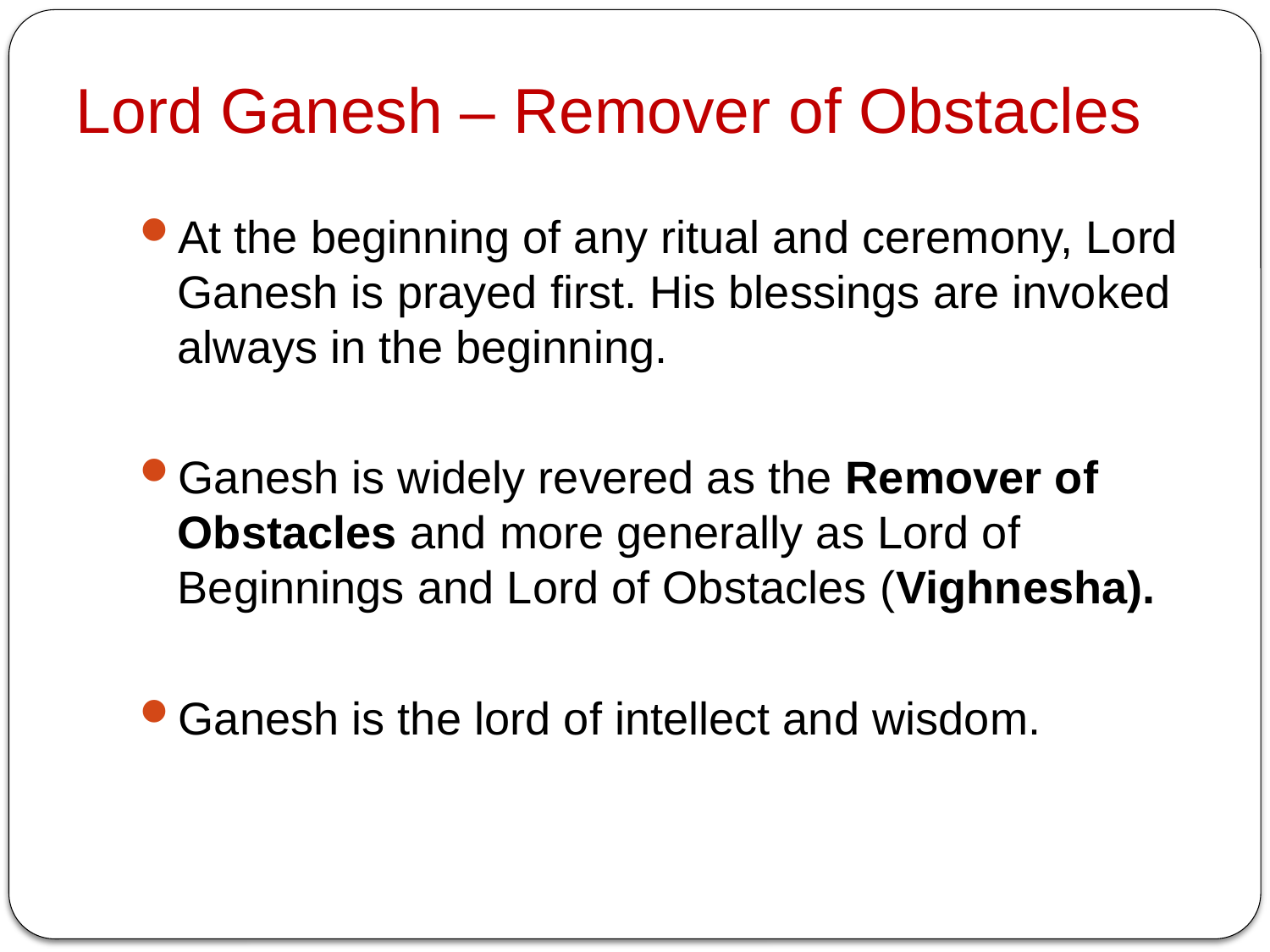

# Lord Ganesh – Remover of Obstacles
At the beginning of any ritual and ceremony, Lord Ganesh is prayed first. His blessings are invoked always in the beginning.

Ganesh is widely revered as the Remover of Obstacles and more generally as Lord of Beginnings and Lord of Obstacles (Vighnesha).

Ganesh is the lord of intellect and wisdom.